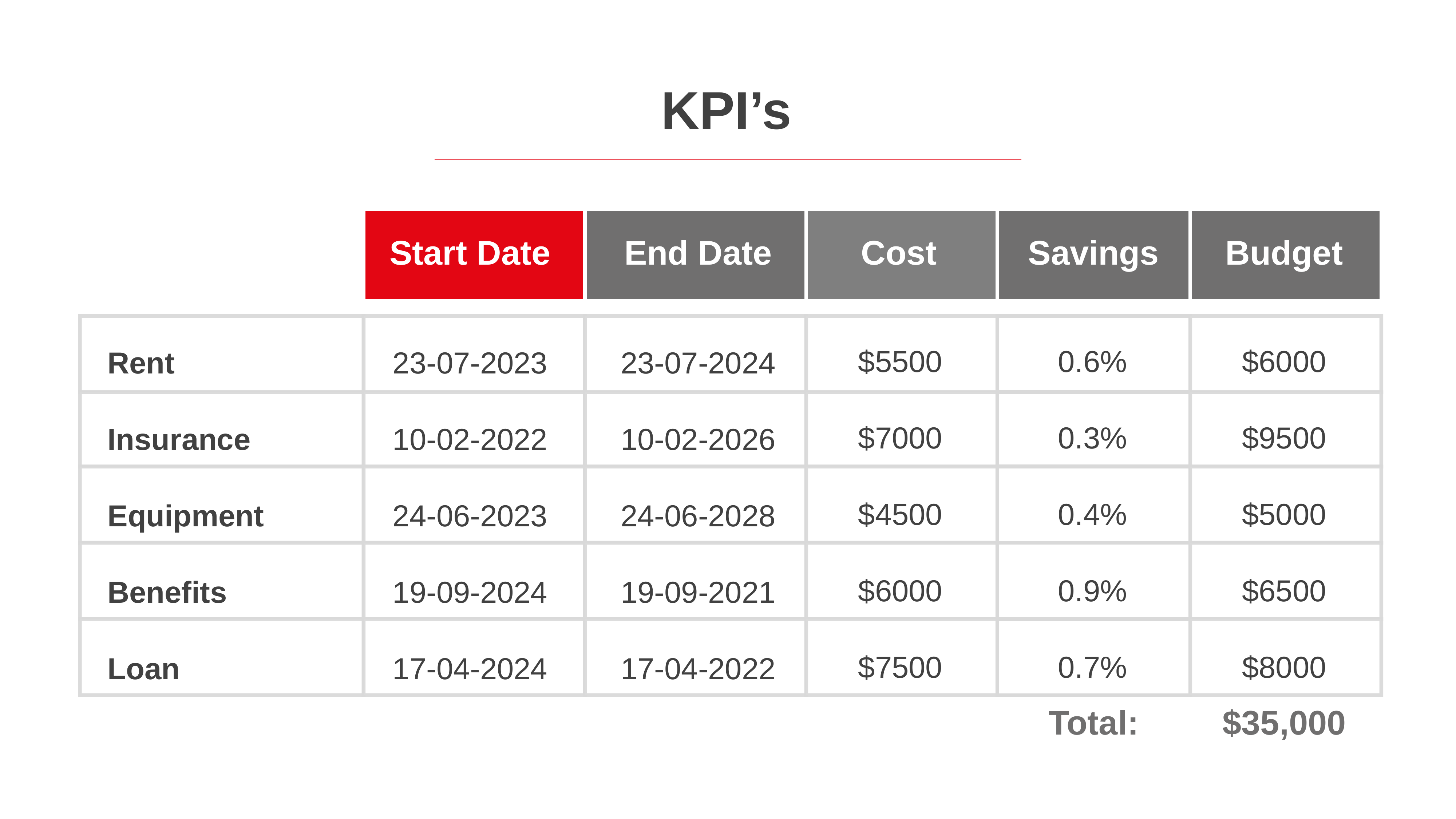

KPI’s

Start Date
End Date
Cost
Savings
Budget
$5500
$7000
$4500
$6000
$7500
0.6%
0.3%
0.4%
0.9%
0.7%
$6000
$9500
$5000
$6500
$8000
Rent
Insurance
Equipment
Benefits
Loan
23-07-2023
10-02-2022
24-06-2023
19-09-2024
17-04-2024
23-07-2024
10-02-2026
24-06-2028
19-09-2021
17-04-2022

Total:
$35,000